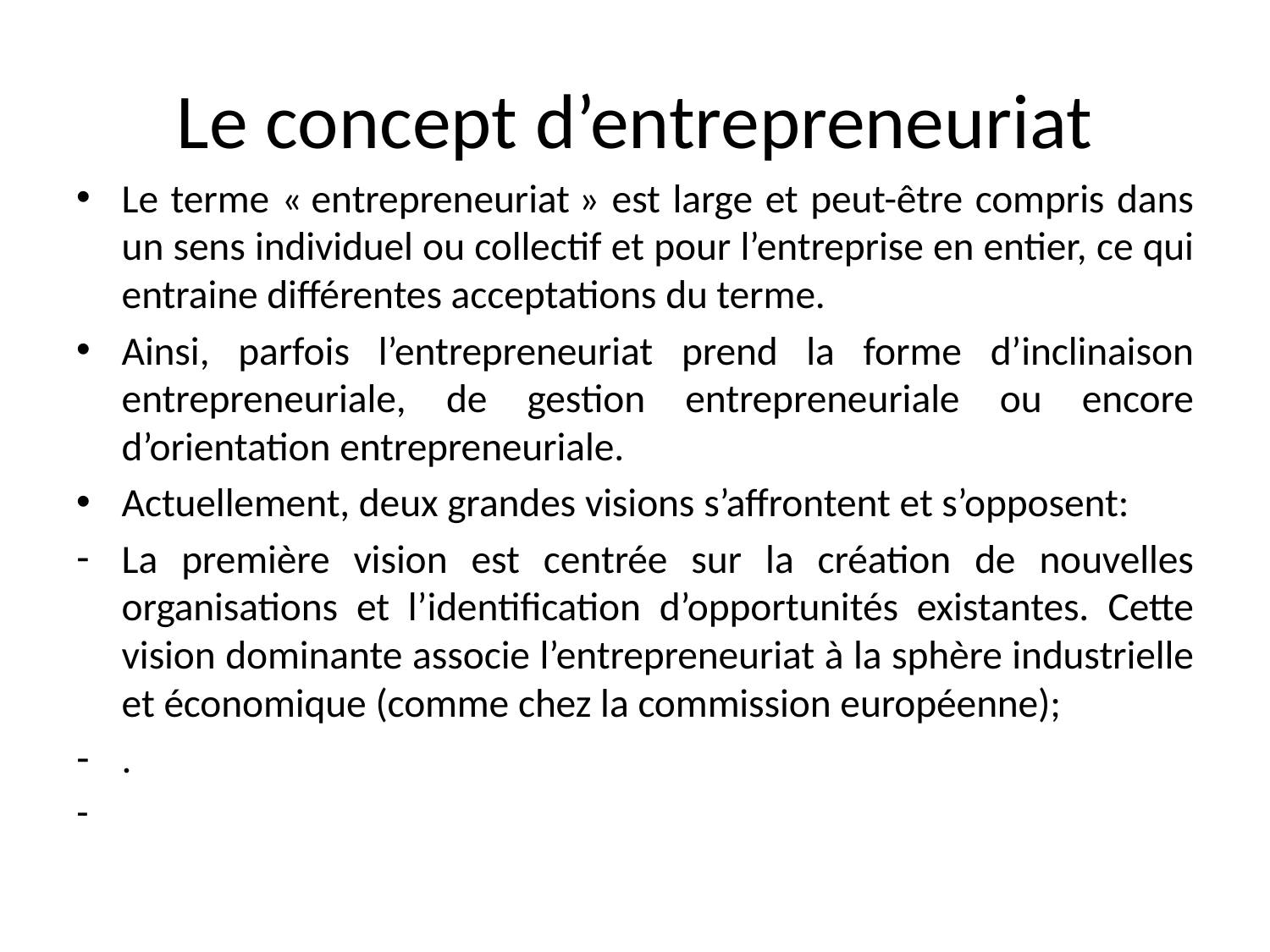

# Le concept d’entrepreneuriat
Le terme « entrepreneuriat » est large et peut-être compris dans un sens individuel ou collectif et pour l’entreprise en entier, ce qui entraine différentes acceptations du terme.
Ainsi, parfois l’entrepreneuriat prend la forme d’inclinaison entrepreneuriale, de gestion entrepreneuriale ou encore d’orientation entrepreneuriale.
Actuellement, deux grandes visions s’affrontent et s’opposent:
La première vision est centrée sur la création de nouvelles organisations et l’identification d’opportunités existantes. Cette vision dominante associe l’entrepreneuriat à la sphère industrielle et économique (comme chez la commission européenne);
.